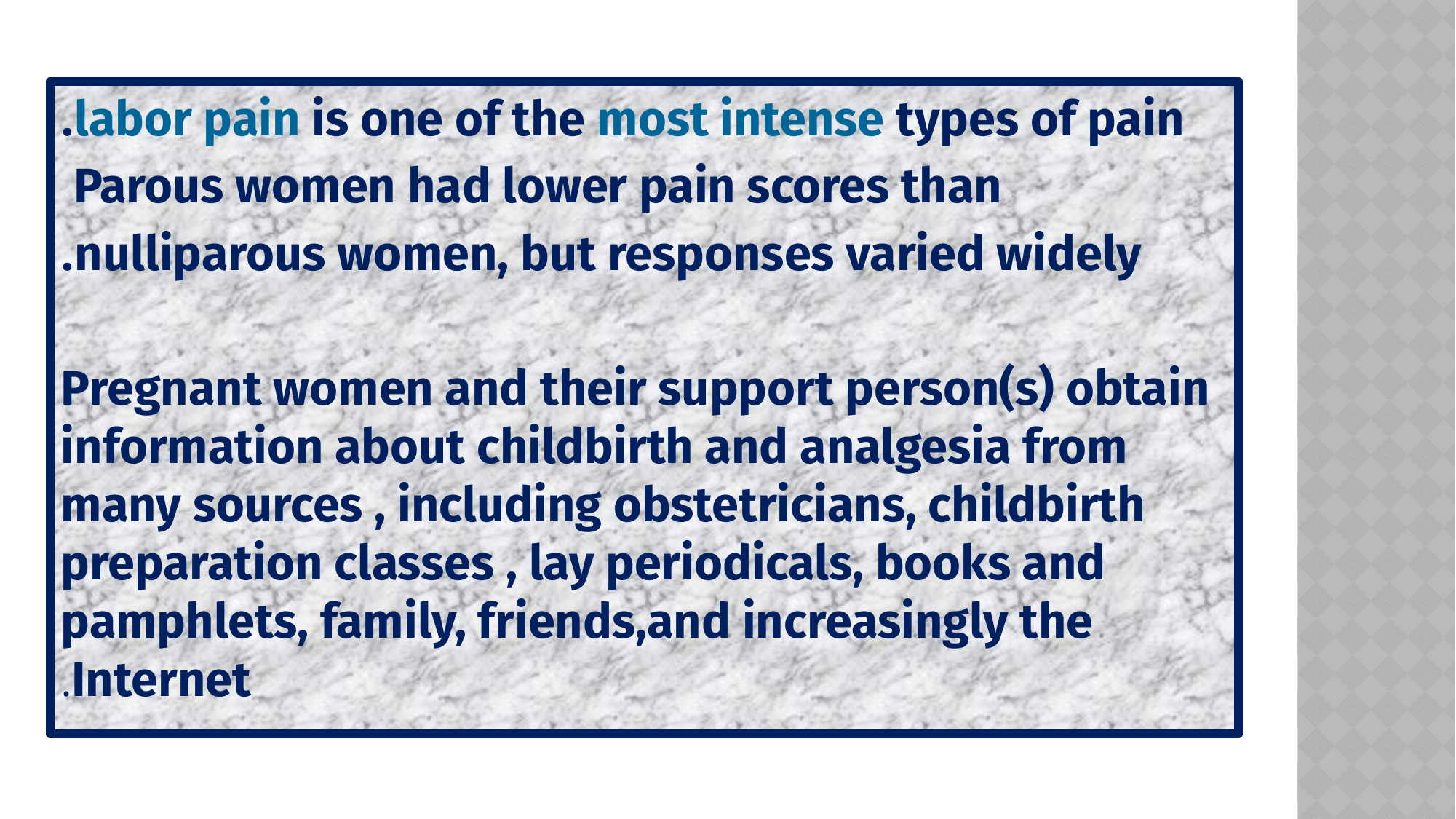

labor pain is one of the most intense types of pain.
 Parous women had lower pain scores than
nulliparous women, but responses varied widely.

Pregnant women and their support person(s) obtain information about childbirth and analgesia from many sources , including obstetricians, childbirth preparation classes , lay periodicals, books and pamphlets, family, friends,and increasingly the Internet.